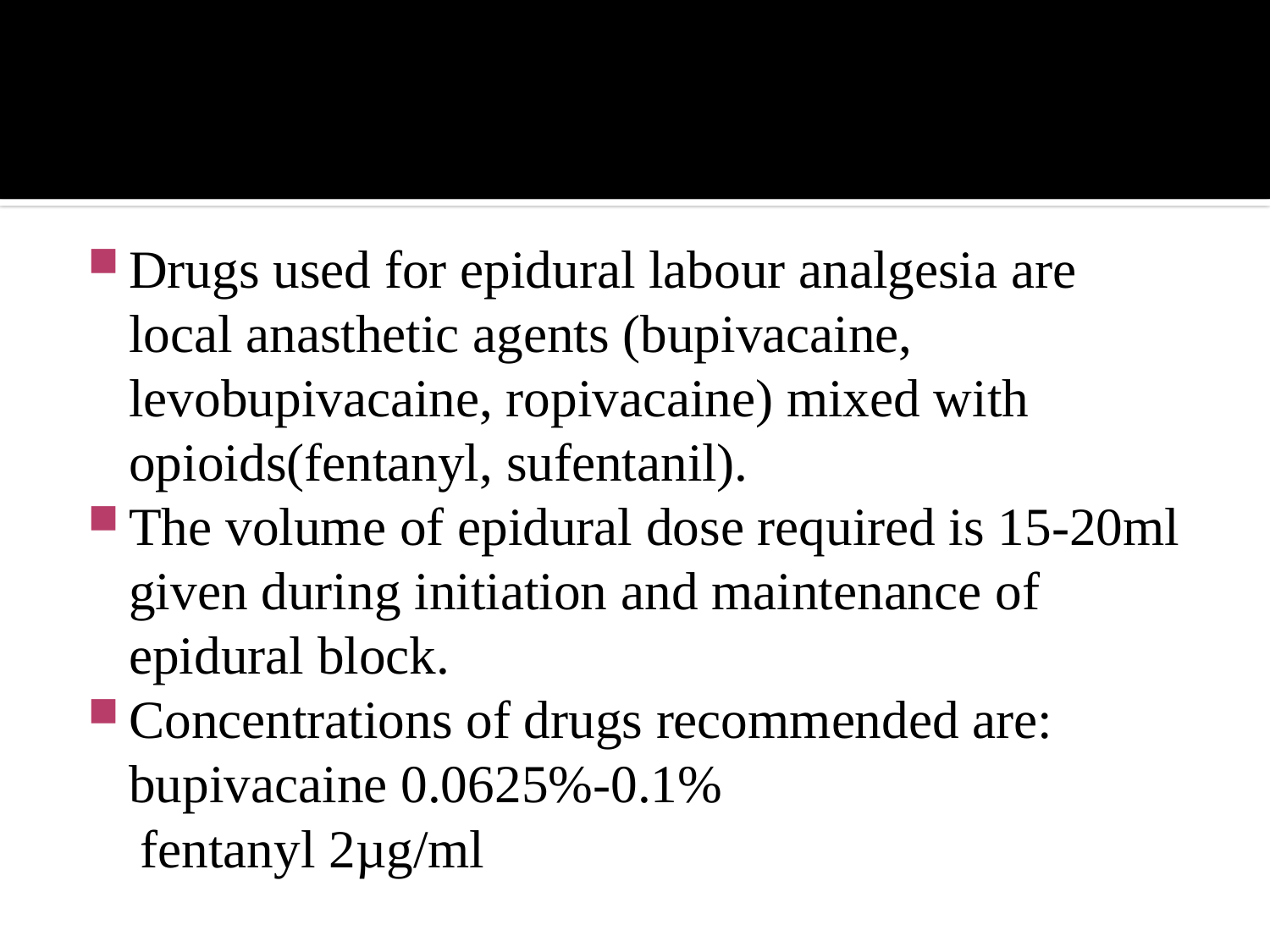

#
Drugs used for epidural labour analgesia are local anasthetic agents (bupivacaine, levobupivacaine, ropivacaine) mixed with opioids(fentanyl, sufentanil).
The volume of epidural dose required is 15-20ml given during initiation and maintenance of epidural block.
Concentrations of drugs recommended are:  bupivacaine 0.0625%-0.1%
    fentanyl 2µg/ml